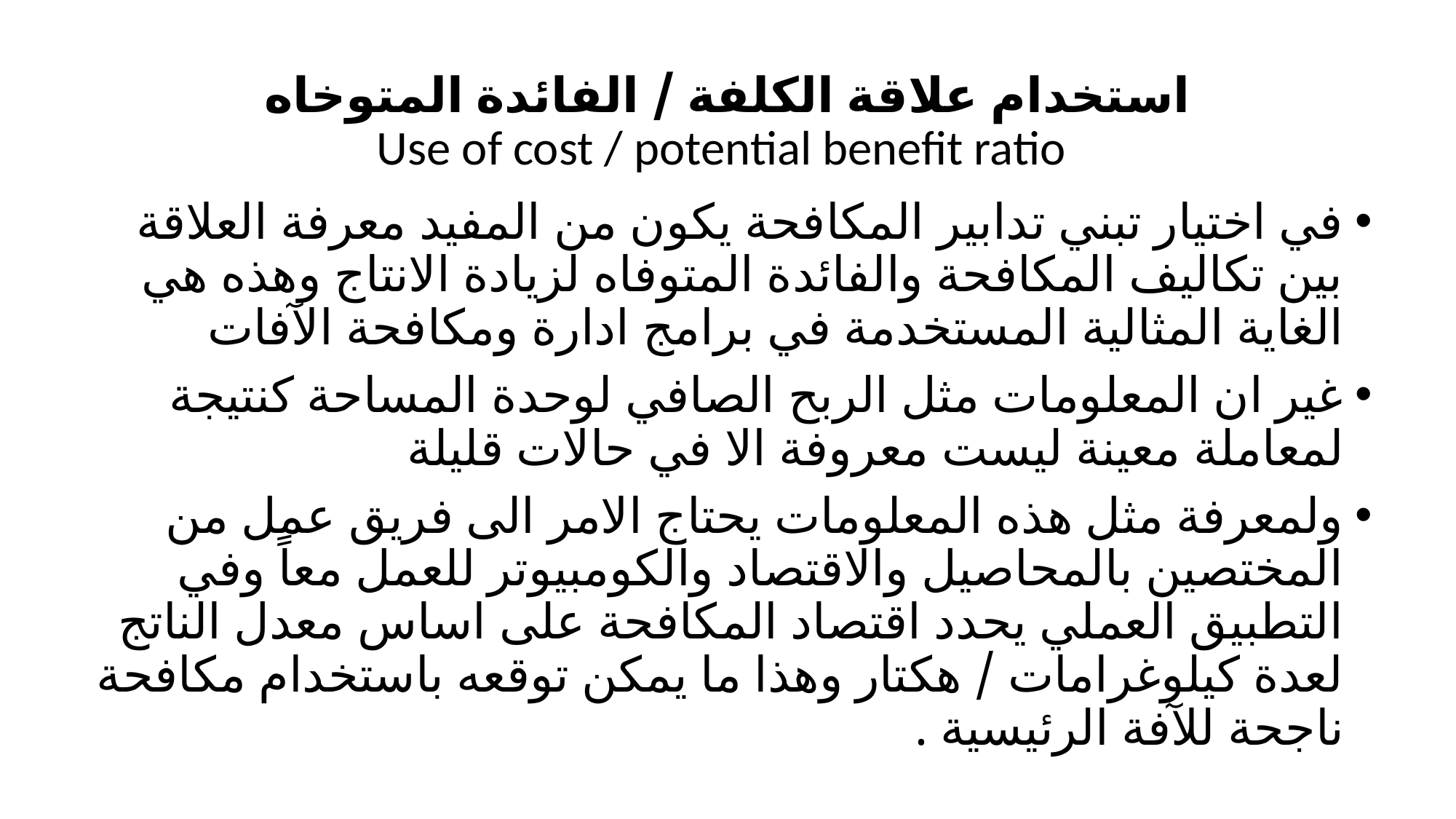

# استخدام علاقة الكلفة / الفائدة المتوخاه  Use of cost / potential benefit ratio
في اختيار تبني تدابير المكافحة يكون من المفيد معرفة العلاقة بين تكاليف المكافحة والفائدة المتوفاه لزيادة الانتاج وهذه هي الغاية المثالية المستخدمة في برامج ادارة ومكافحة الآفات
غير ان المعلومات مثل الربح الصافي لوحدة المساحة كنتيجة لمعاملة معينة ليست معروفة الا في حالات قليلة
ولمعرفة مثل هذه المعلومات يحتاج الامر الى فريق عمل من المختصين بالمحاصيل والاقتصاد والكومبيوتر للعمل معاً وفي التطبيق العملي يحدد اقتصاد المكافحة على اساس معدل الناتج لعدة كيلوغرامات / هكتار وهذا ما يمكن توقعه باستخدام مكافحة ناجحة للآفة الرئيسية .